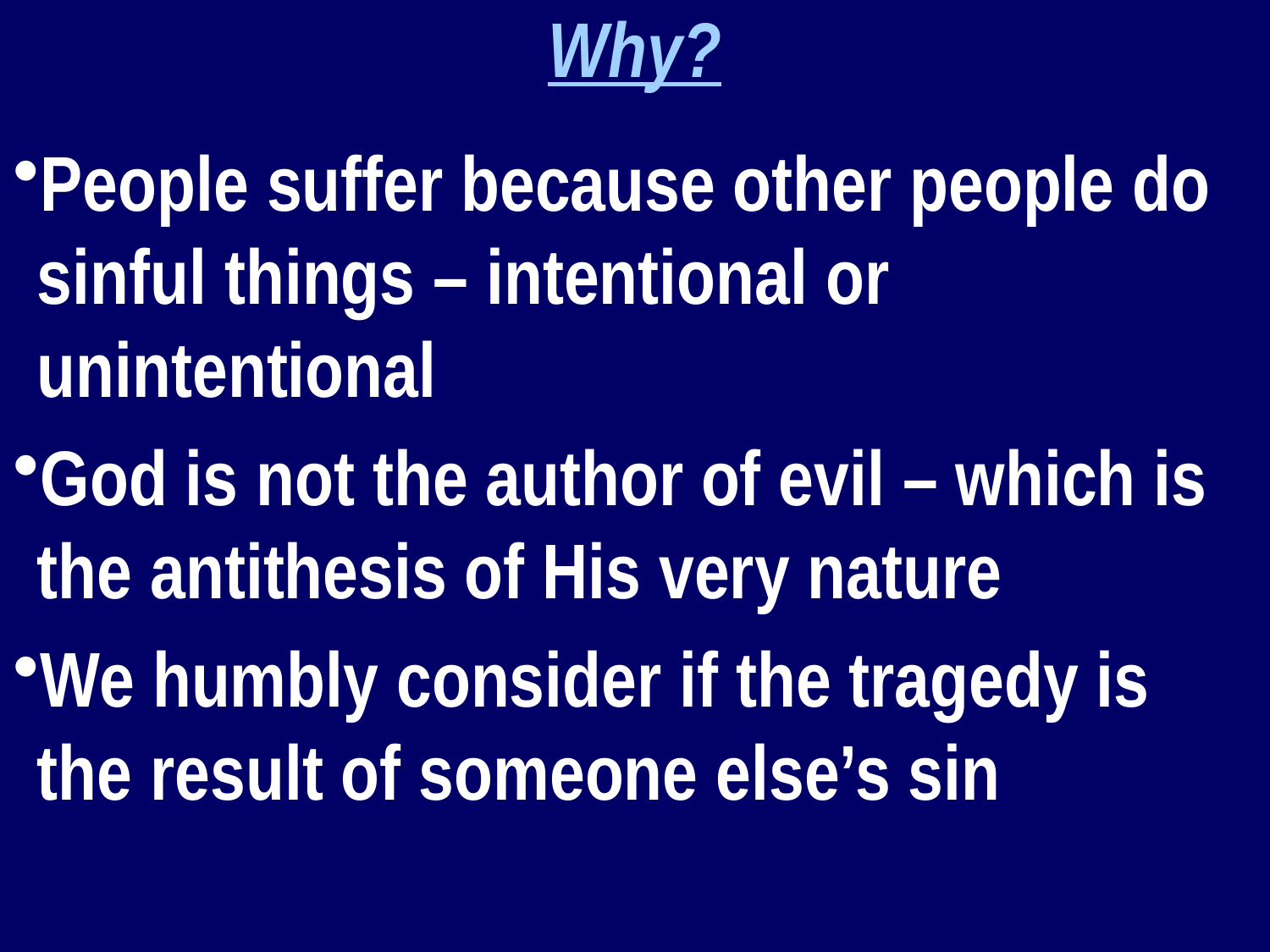

Why?
People suffer because other people do sinful things – intentional or unintentional
God is not the author of evil – which is the antithesis of His very nature
We humbly consider if the tragedy is the result of someone else’s sin